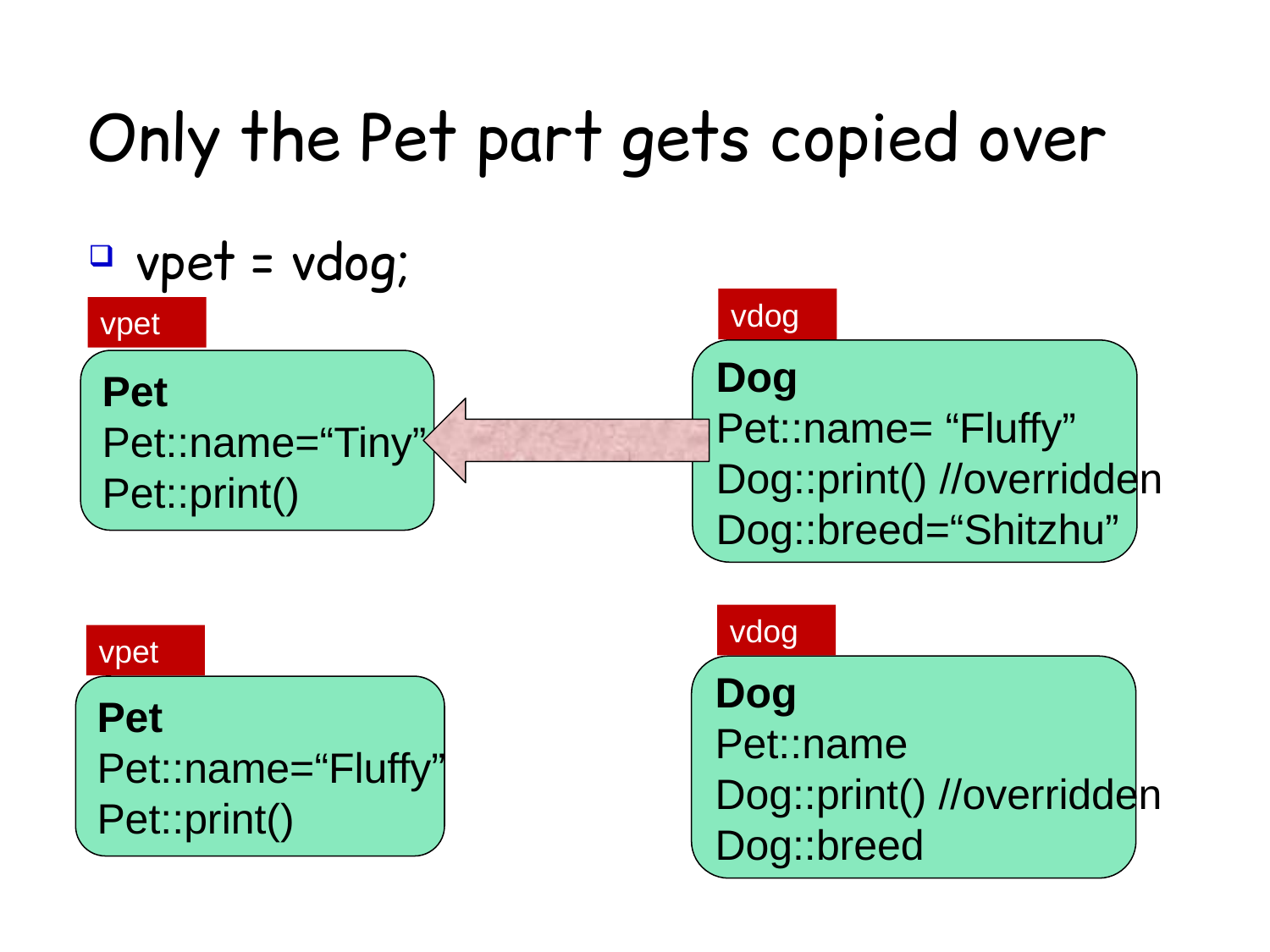

# Only the Pet part gets copied over
vpet = vdog;
vdog
vpet
Dog
Pet::name= “Fluffy”
Dog::print() //overridden
Dog::breed=“Shitzhu”
Pet
Pet::name=“Tiny”
Pet::print()

vdog
vpet
Dog
Pet::name
Dog::print() //overridden
Dog::breed
Pet
Pet::name=“Fluffy”
Pet::print()